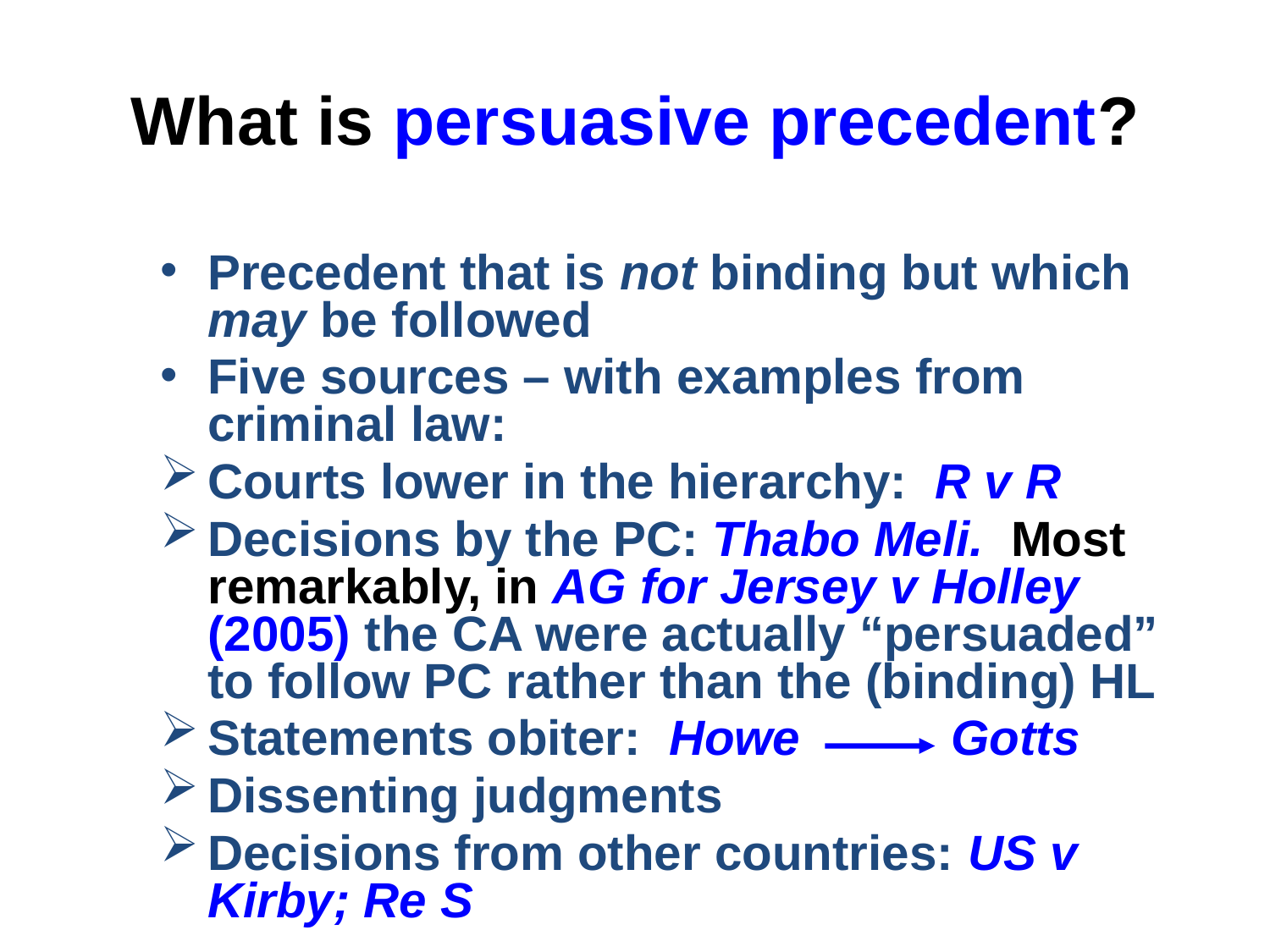

# What is persuasive precedent?
Precedent that is not binding but which may be followed
Five sources – with examples from criminal law:
Courts lower in the hierarchy:  R v R
Decisions by the PC: Thabo Meli.  Most remarkably, in AG for Jersey v Holley (2005) the CA were actually “persuaded” to follow PC rather than the (binding) HL
Statements obiter:  Howe           Gotts
Dissenting judgments
Decisions from other countries: US v Kirby; Re S